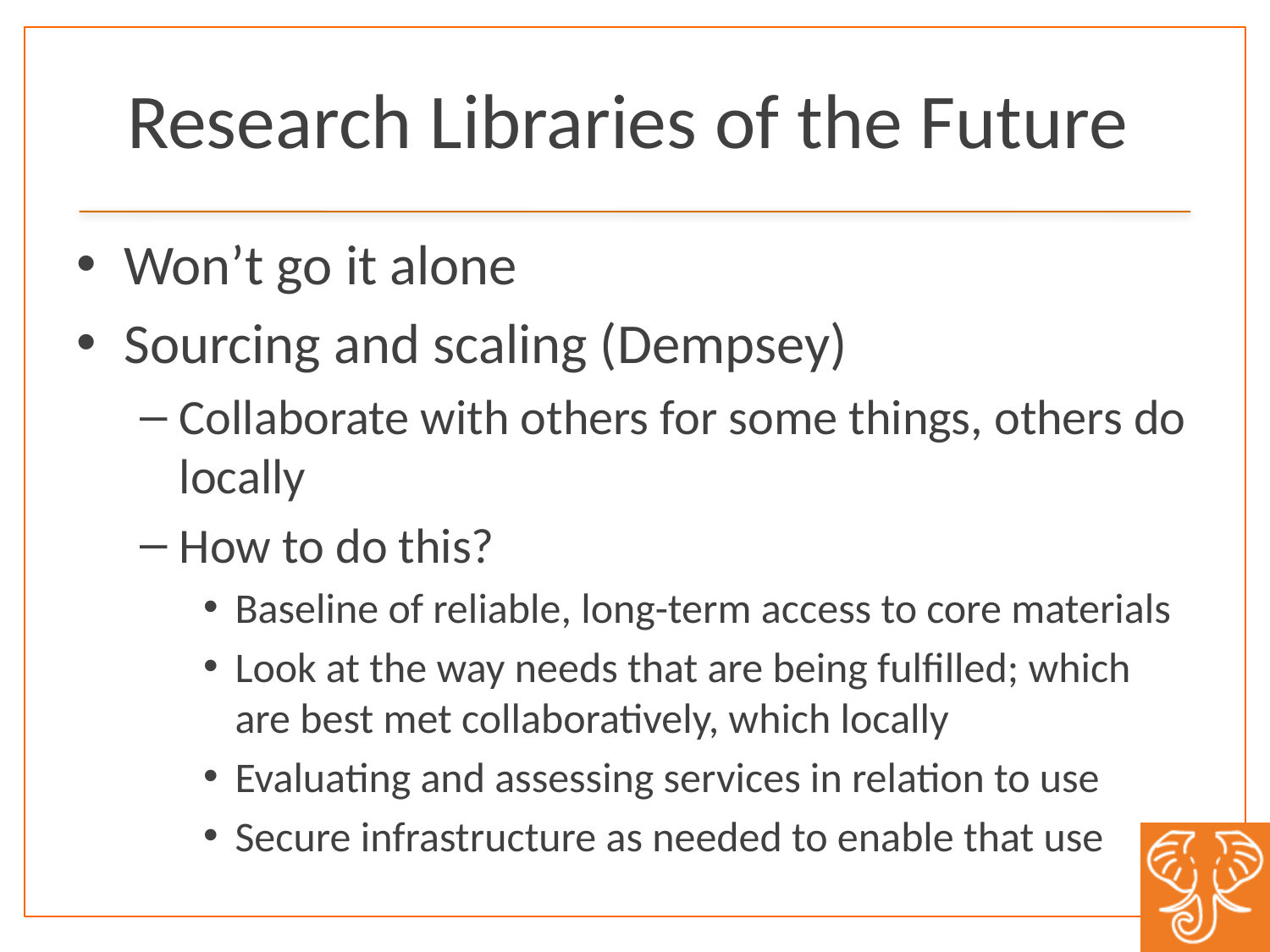

# Research Libraries of the Future
Won’t go it alone
Sourcing and scaling (Dempsey)
Collaborate with others for some things, others do locally
How to do this?
Baseline of reliable, long-term access to core materials
Look at the way needs that are being fulfilled; which are best met collaboratively, which locally
Evaluating and assessing services in relation to use
Secure infrastructure as needed to enable that use